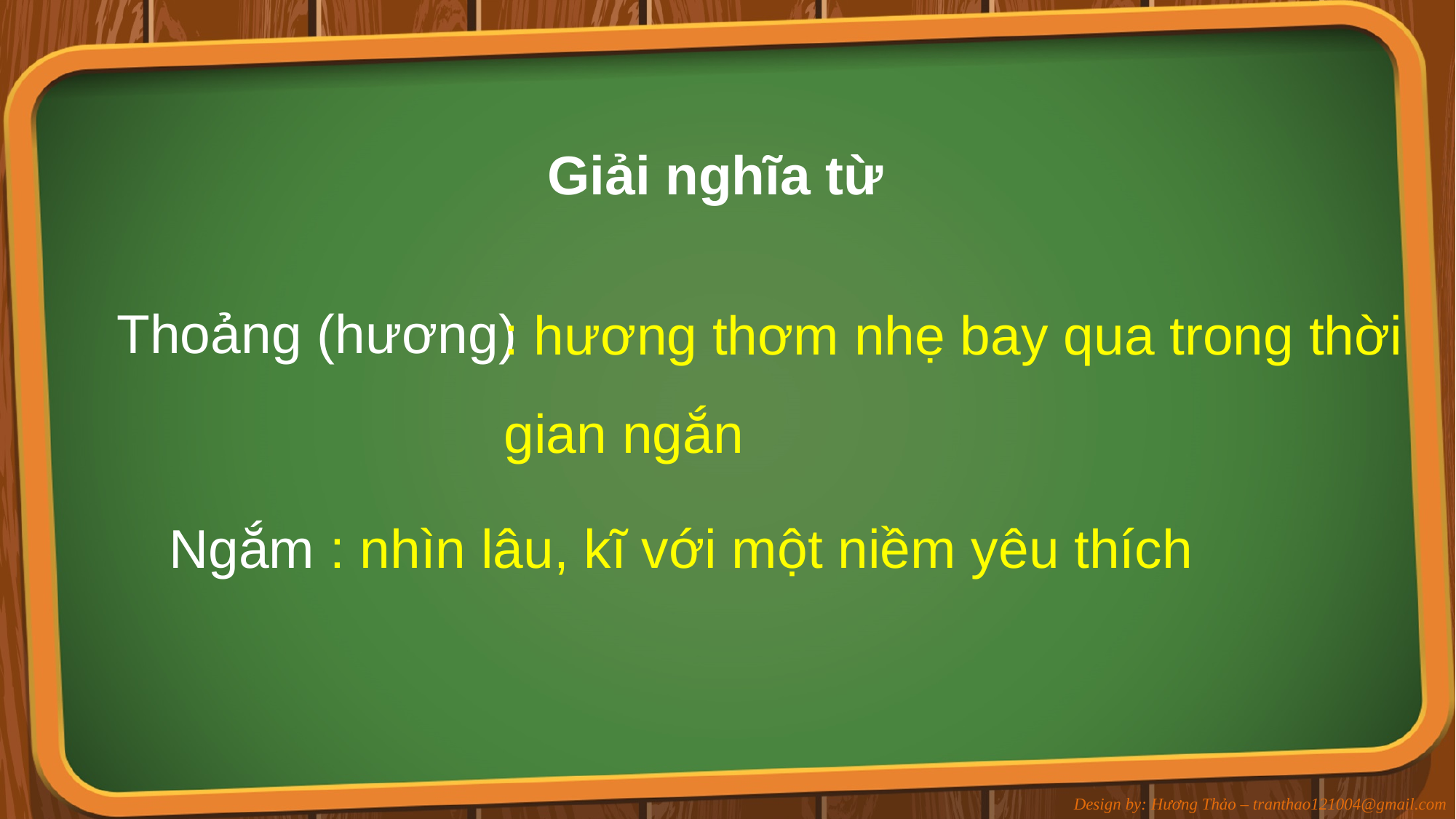

Giải nghĩa từ
     Thoảng (hương)
: hương thơm nhẹ bay qua trong thời gian ngắn
     Ngắm
: nhìn lâu, kĩ với một niềm yêu thích